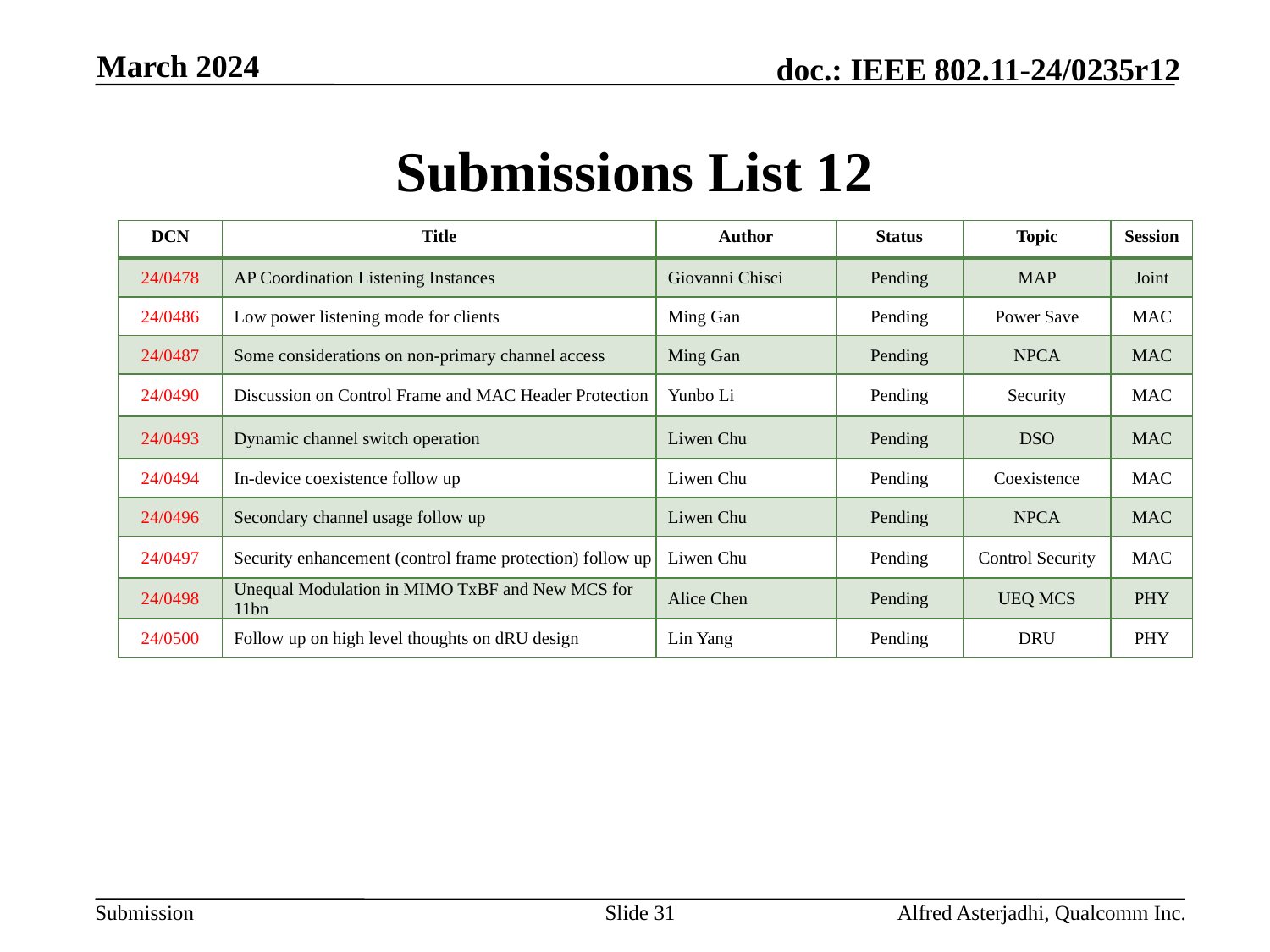

March 2024
# Submissions List 12
| DCN | Title | Author | Status | Topic | Session |
| --- | --- | --- | --- | --- | --- |
| 24/0478 | AP Coordination Listening Instances | Giovanni Chisci | Pending | MAP | Joint |
| 24/0486 | Low power listening mode for clients | Ming Gan | Pending | Power Save | MAC |
| 24/0487 | Some considerations on non-primary channel access | Ming Gan | Pending | NPCA | MAC |
| 24/0490 | Discussion on Control Frame and MAC Header Protection | Yunbo Li | Pending | Security | MAC |
| 24/0493 | Dynamic channel switch operation | Liwen Chu | Pending | DSO | MAC |
| 24/0494 | In-device coexistence follow up | Liwen Chu | Pending | Coexistence | MAC |
| 24/0496 | Secondary channel usage follow up | Liwen Chu | Pending | NPCA | MAC |
| 24/0497 | Security enhancement (control frame protection) follow up | Liwen Chu | Pending | Control Security | MAC |
| 24/0498 | Unequal Modulation in MIMO TxBF and New MCS for 11bn | Alice Chen | Pending | UEQ MCS | PHY |
| 24/0500 | Follow up on high level thoughts on dRU design | Lin Yang | Pending | DRU | PHY |
Slide 31
Alfred Asterjadhi, Qualcomm Inc.